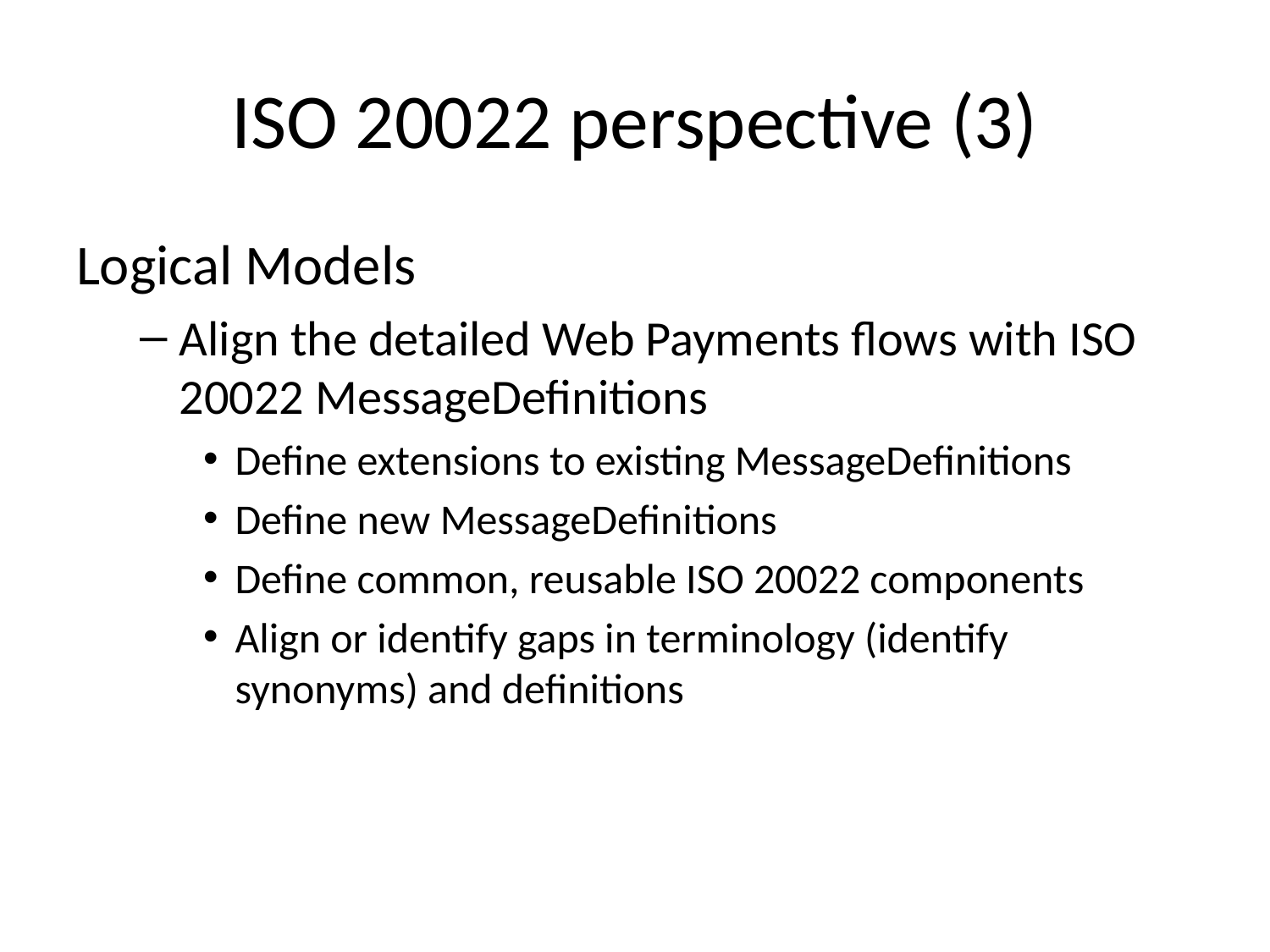

# ISO 20022 perspective (3)
Logical Models
Align the detailed Web Payments flows with ISO 20022 MessageDefinitions
Define extensions to existing MessageDefinitions
Define new MessageDefinitions
Define common, reusable ISO 20022 components
Align or identify gaps in terminology (identify synonyms) and definitions